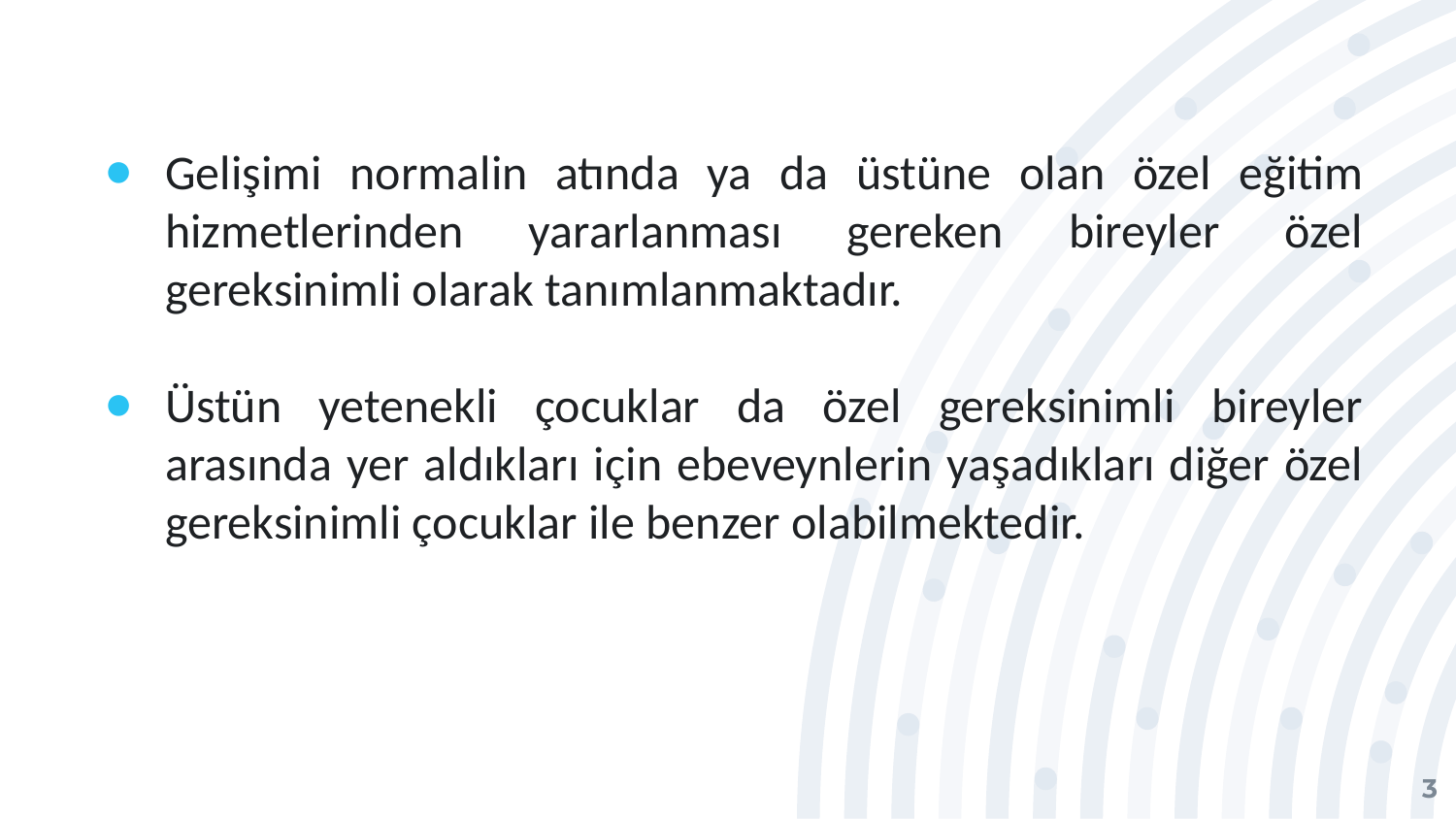

Gelişimi normalin atında ya da üstüne olan özel eğitim hizmetlerinden yararlanması gereken bireyler özel gereksinimli olarak tanımlanmaktadır.

Üstün yetenekli çocuklar da özel gereksinimli bireyler arasında yer aldıkları için ebeveynlerin yaşadıkları diğer özel gereksinimli çocuklar ile benzer olabilmektedir.
3